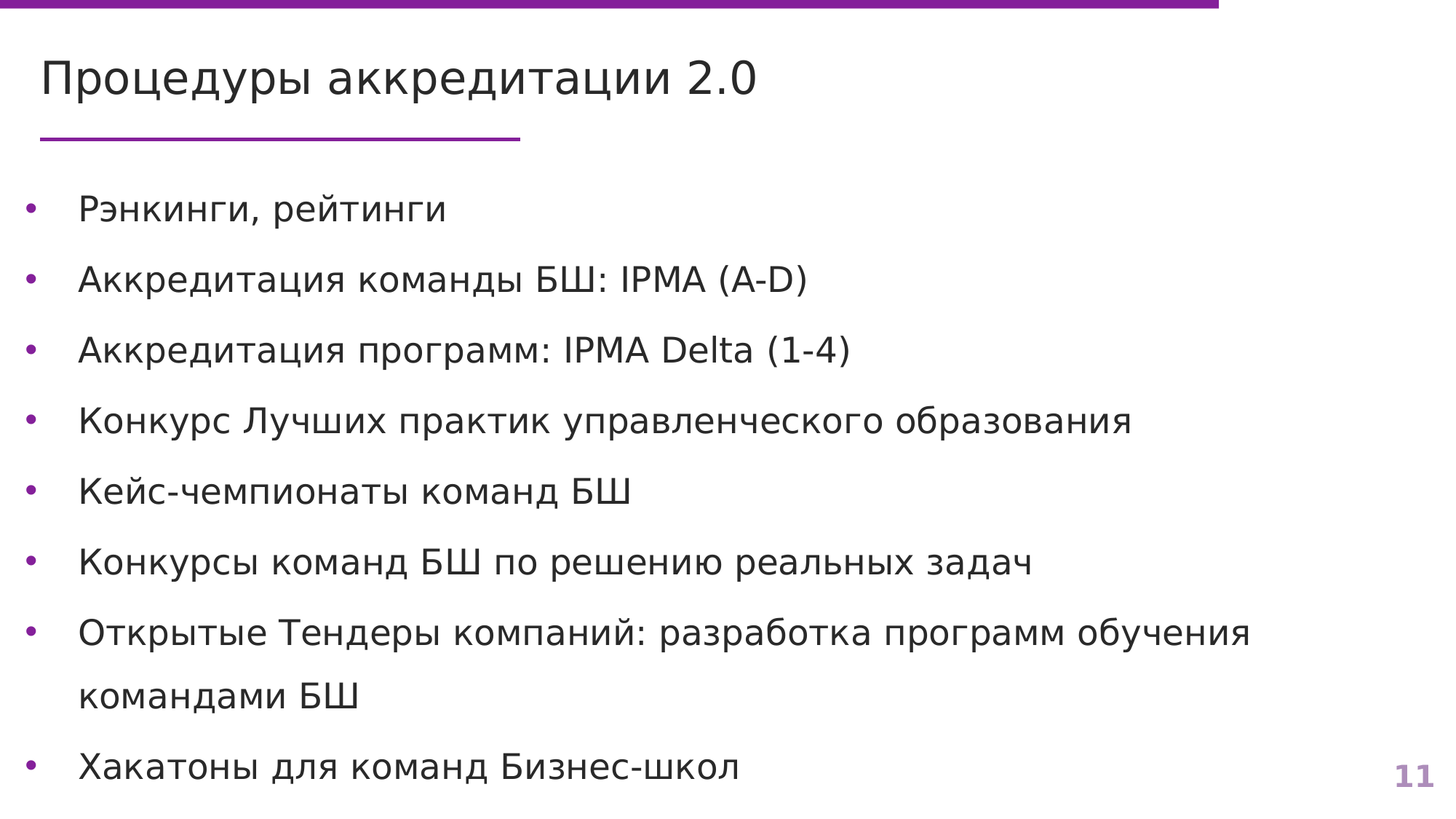

# Процедуры аккредитации 2.0
Рэнкинги, рейтинги
Аккредитация команды БШ: IPMA (A-D)
Аккредитация программ: IPMA Delta (1-4)
Конкурс Лучших практик управленческого образования
Кейс-чемпионаты команд БШ
Конкурсы команд БШ по решению реальных задач
Открытые Тендеры компаний: разработка программ обучения командами БШ
Хакатоны для команд Бизнес-школ

11